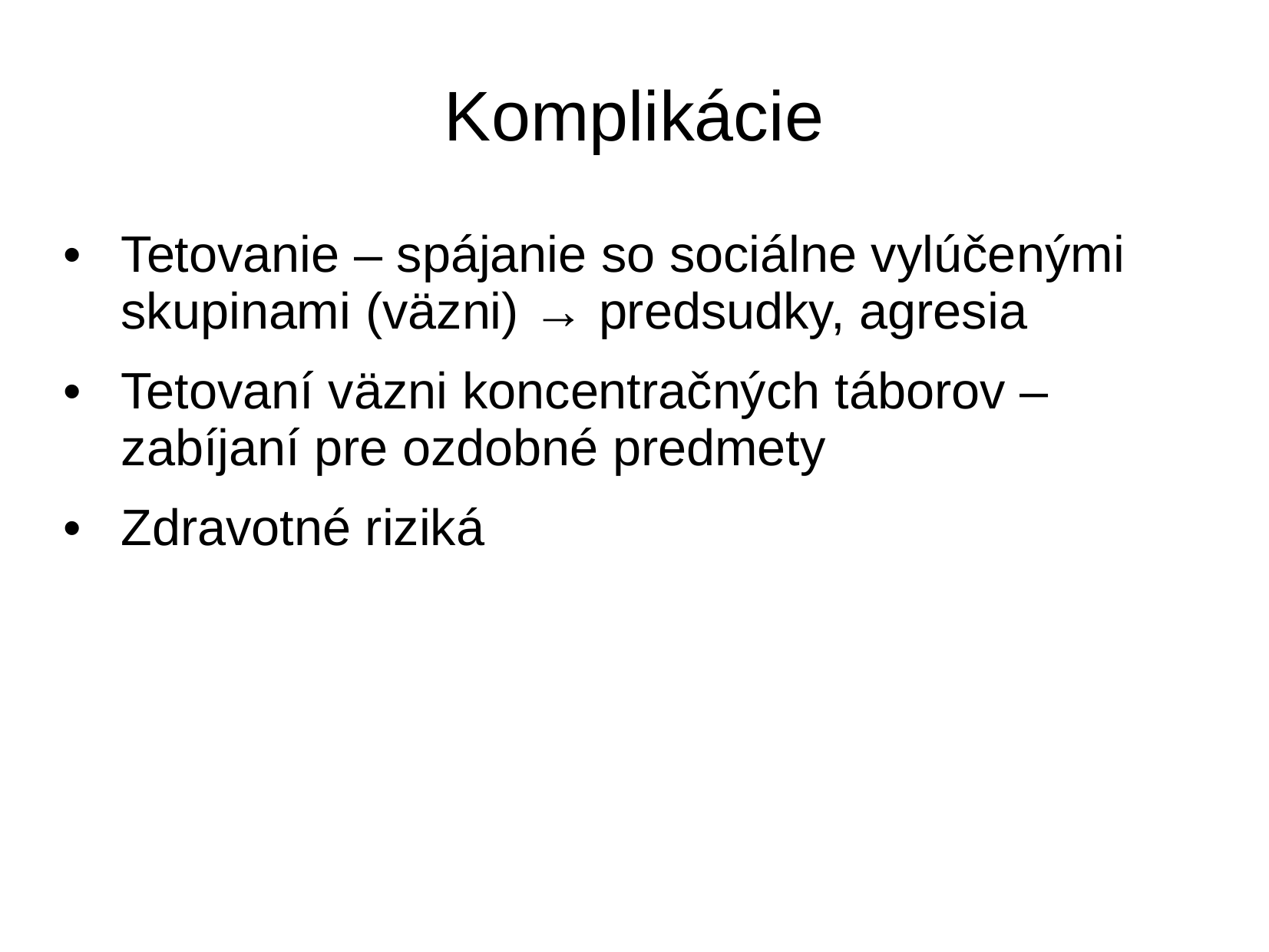

Komplikácie
• Tetovanie – spájanie so sociálne vylúčenými
skupinami (väzni) → predsudky, agresia
• Tetovaní väzni koncentračných táborov –
zabíjaní pre ozdobné predmety
• Zdravotné riziká